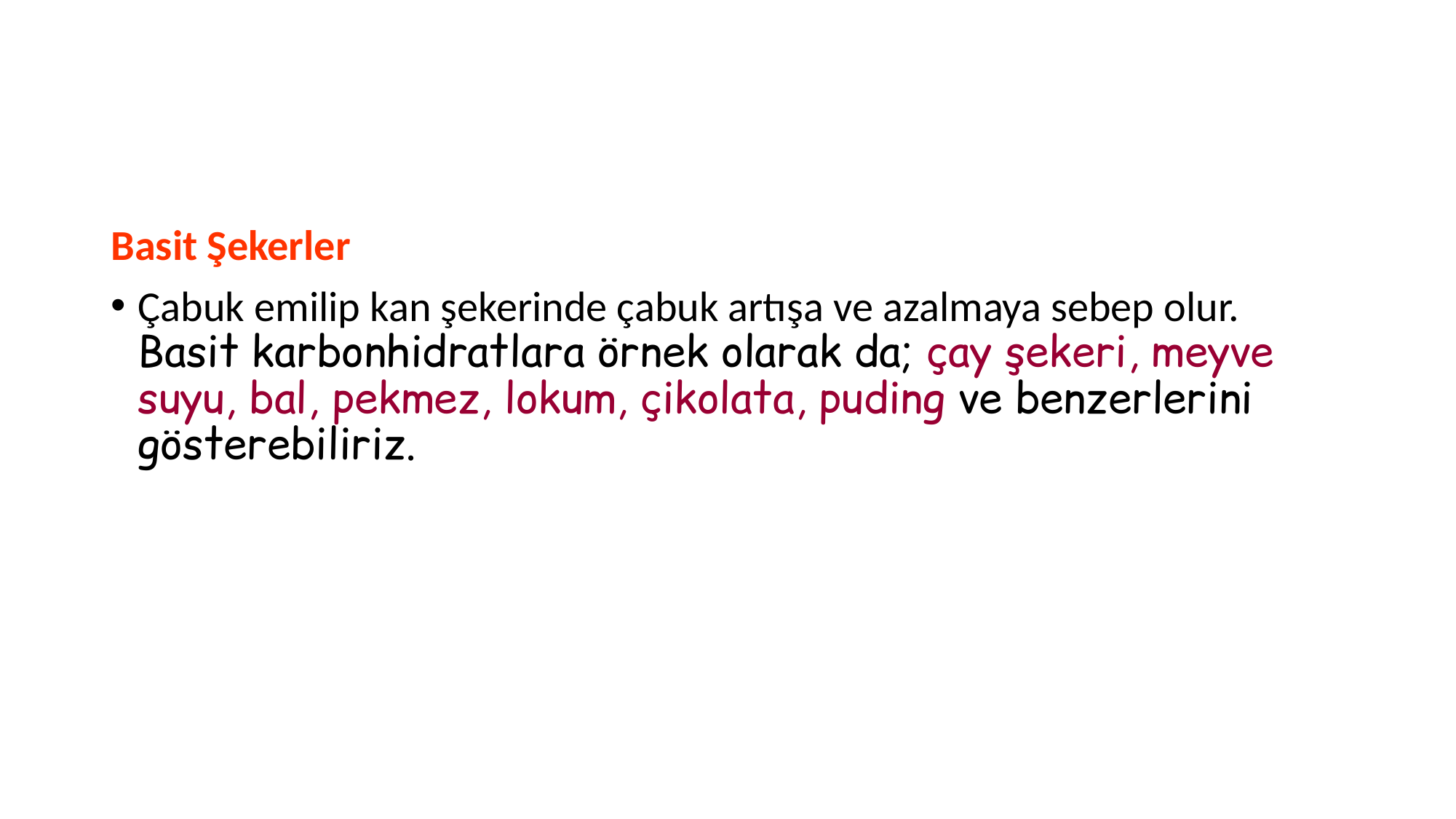

Basit Şekerler
Çabuk emilip kan şekerinde çabuk artışa ve azalmaya sebep olur. Basit karbonhidratlara örnek olarak da; çay şekeri, meyve suyu, bal, pekmez, lokum, çikolata, puding ve benzerlerini gösterebiliriz.